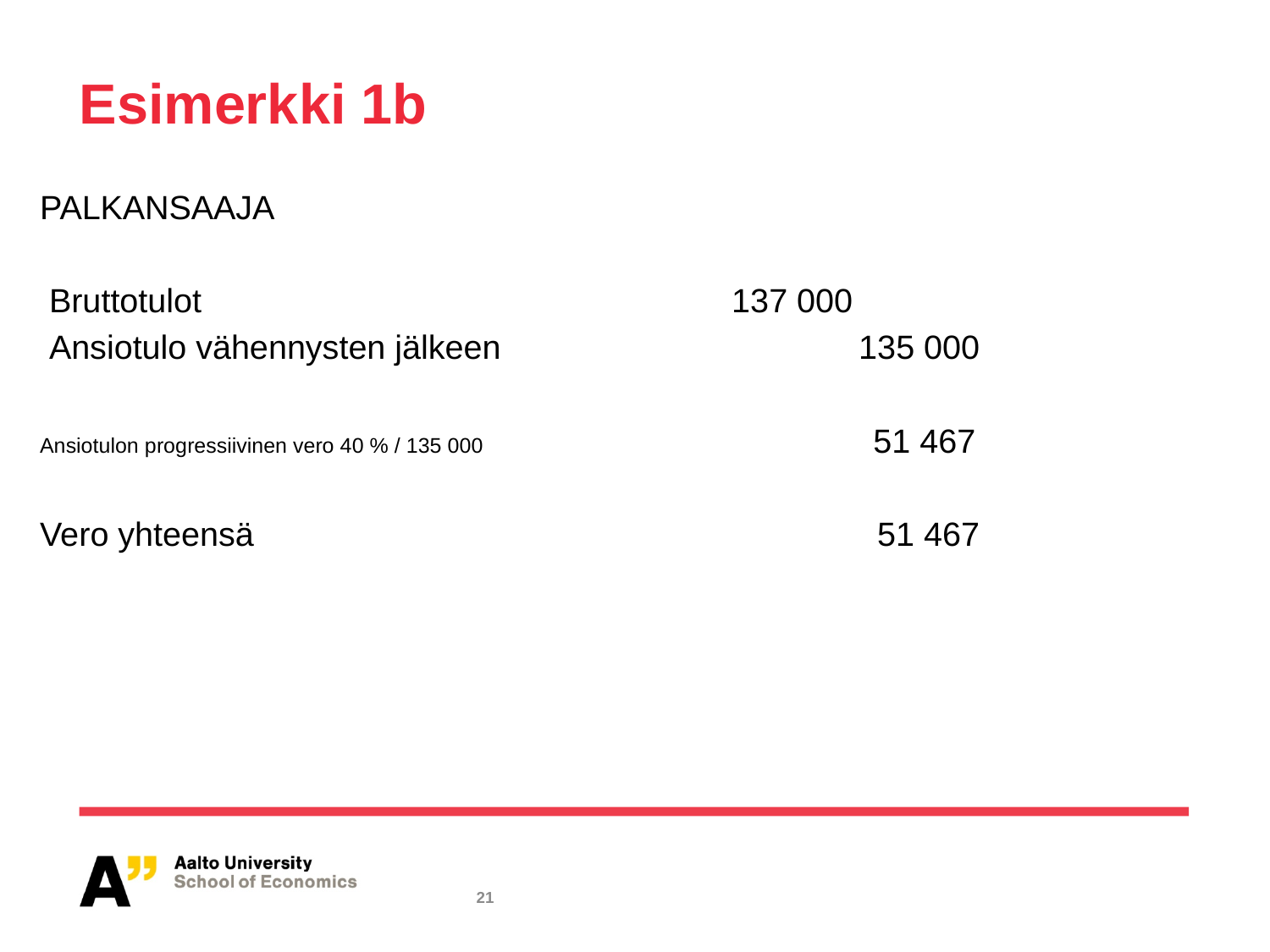

21
# Esimerkki 1b
PALKANSAAJA

 Bruttotulot					 137 000
 Ansiotulo vähennysten jälkeen			 135 000

Ansiotulon progressiivinen vero 40 % / 135 000			    51 467

Vero yhteensä					   51 467

21